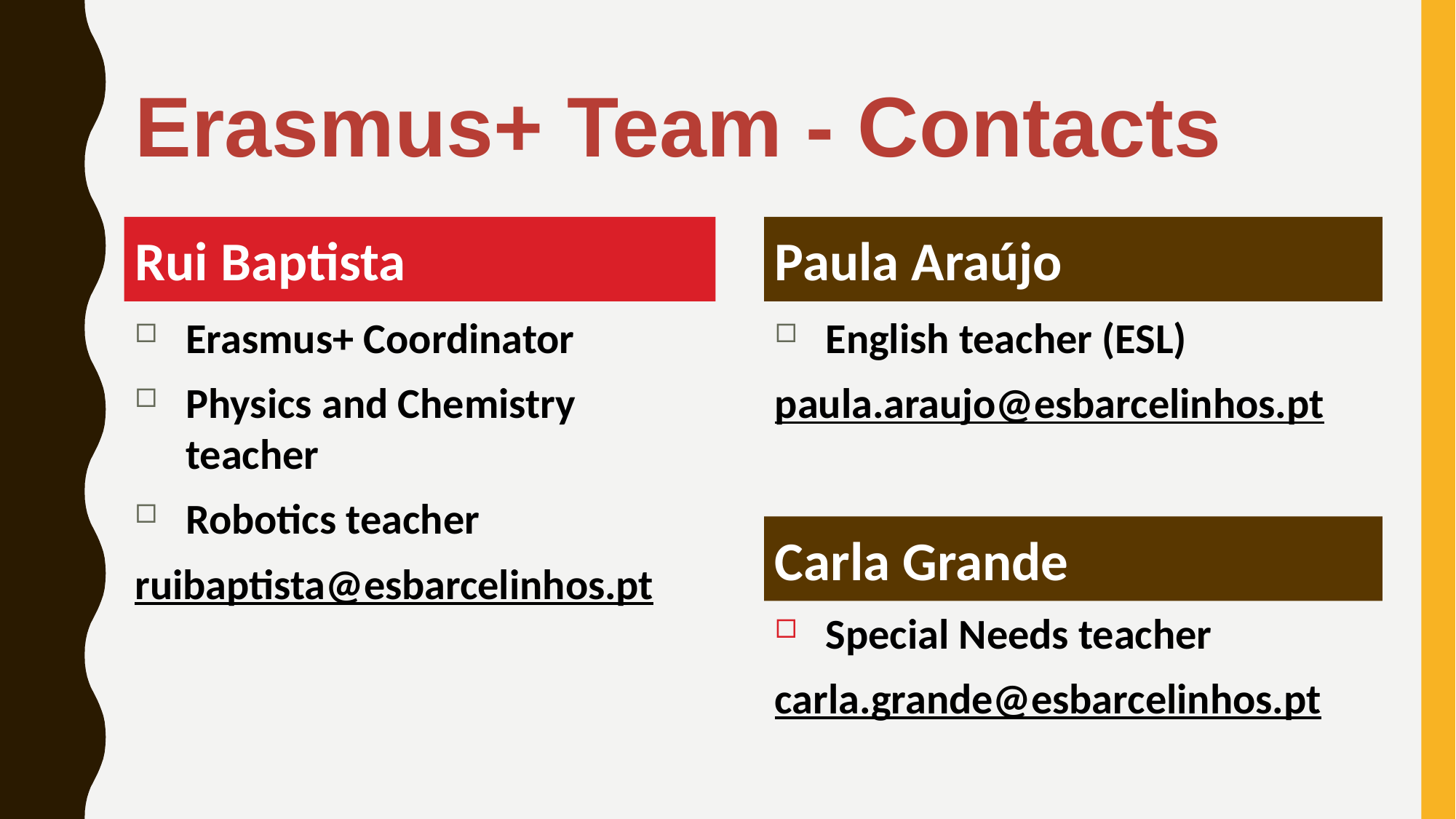

Erasmus+ Team - Contacts
Rui Baptista
Paula Araújo
Erasmus+ Coordinator
Physics and Chemistry teacher
Robotics teacher
ruibaptista@esbarcelinhos.pt
English teacher (ESL)
paula.araujo@esbarcelinhos.pt
Carla Grande
Special Needs teacher
carla.grande@esbarcelinhos.pt